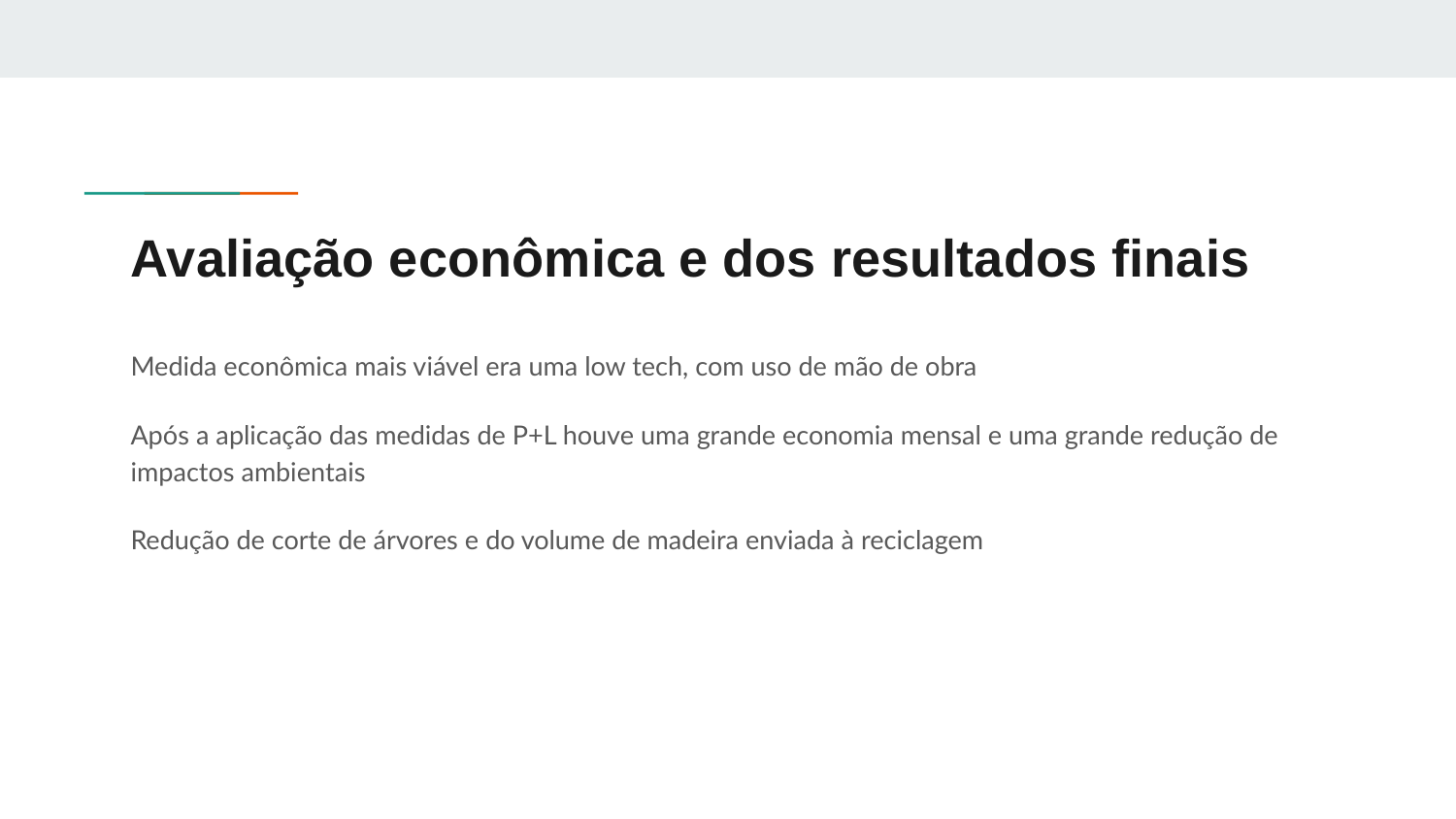

# Avaliação econômica e dos resultados finais
Medida econômica mais viável era uma low tech, com uso de mão de obra
Após a aplicação das medidas de P+L houve uma grande economia mensal e uma grande redução de impactos ambientais
Redução de corte de árvores e do volume de madeira enviada à reciclagem